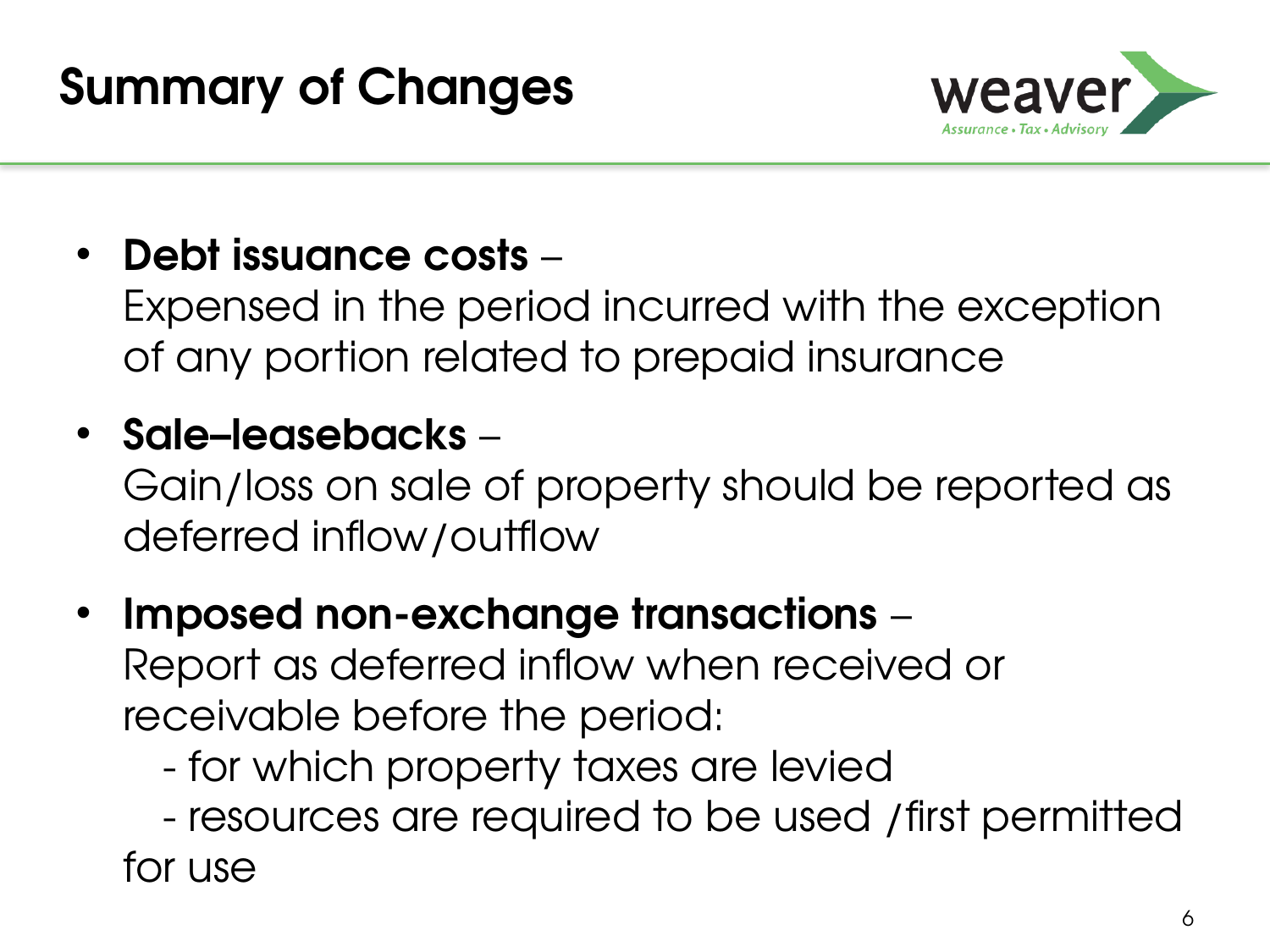

# Summary of Changes
Debt issuance costs –
Expensed in the period incurred with the exception of any portion related to prepaid insurance

Sale–leasebacks –
	Gain/loss on sale of property should be reported as deferred inflow/outflow

Imposed non-exchange transactions –
Report as deferred inflow when received or receivable before the period:
- for which property taxes are levied
- resources are required to be used /first permitted for use
6